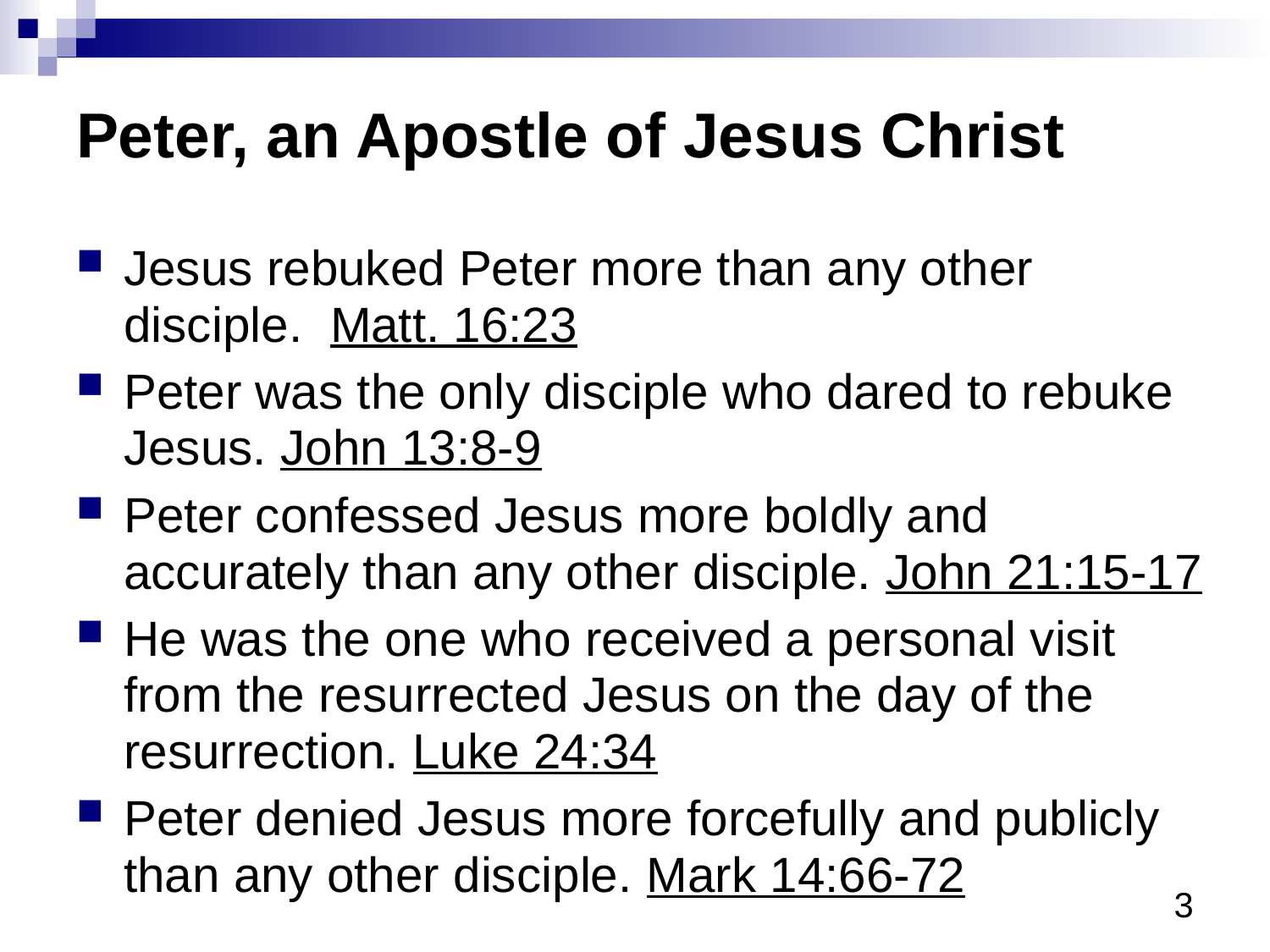

# Peter, an Apostle of Jesus Christ
Jesus rebuked Peter more than any other disciple.  Matt. 16:23
Peter was the only disciple who dared to rebuke Jesus. John 13:8-9
Peter confessed Jesus more boldly and accurately than any other disciple. John 21:15-17
He was the one who received a personal visit from the resurrected Jesus on the day of the resurrection. Luke 24:34
Peter denied Jesus more forcefully and publicly than any other disciple. Mark 14:66-72
3